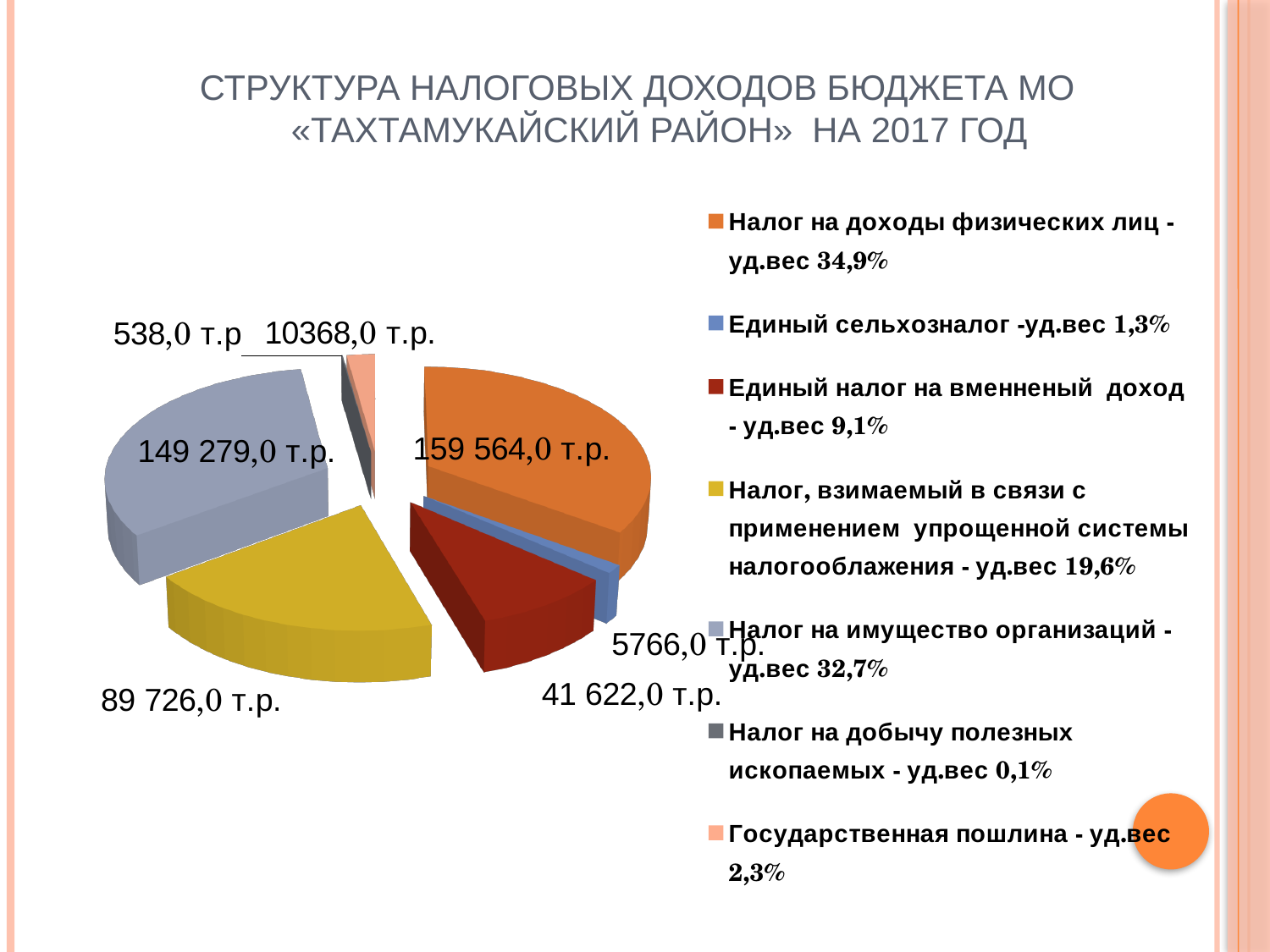

# Структура налоговых доходов бюджета МО «Тахтамукайский район»  на 2017 год

[unsupported chart]